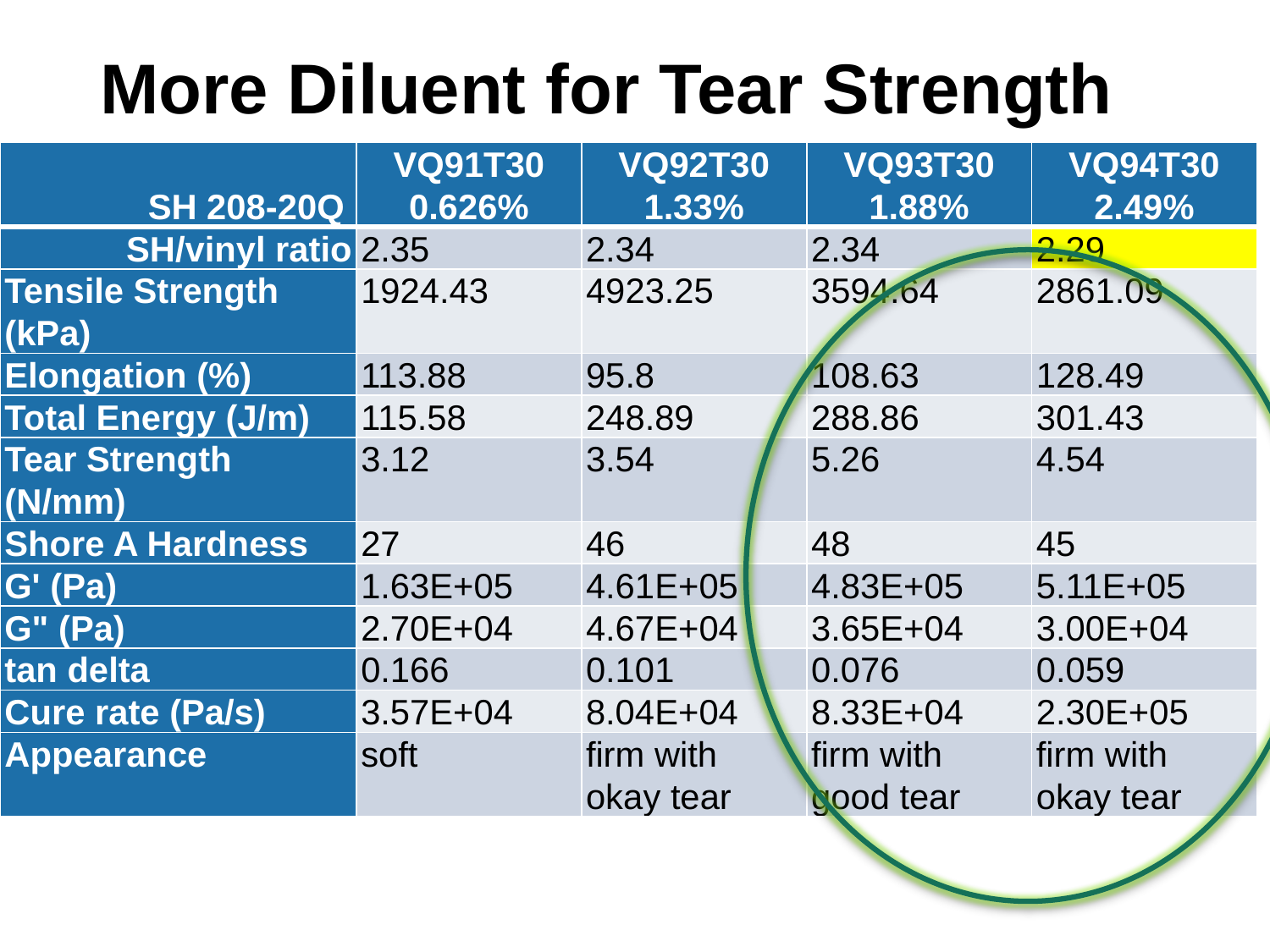

# More Diluent for Tear Strength
| SH 208-20Q | VQ91T30 0.626% | VQ92T30 1.33% | VQ93T30 1.88% | VQ94T30 2.49% |
| --- | --- | --- | --- | --- |
| SH/vinyl ratio | 2.35 | 2.34 | 2.34 | 2.29 |
| Tensile Strength (kPa) | 1924.43 | 4923.25 | 3594.64 | 2861.09 |
| Elongation (%) | 113.88 | 95.8 | 108.63 | 128.49 |
| Total Energy (J/m) | 115.58 | 248.89 | 288.86 | 301.43 |
| Tear Strength (N/mm) | 3.12 | 3.54 | 5.26 | 4.54 |
| Shore A Hardness | 27 | 46 | 48 | 45 |
| G' (Pa) | 1.63E+05 | 4.61E+05 | 4.83E+05 | 5.11E+05 |
| G" (Pa) | 2.70E+04 | 4.67E+04 | 3.65E+04 | 3.00E+04 |
| tan delta | 0.166 | 0.101 | 0.076 | 0.059 |
| Cure rate (Pa/s) | 3.57E+04 | 8.04E+04 | 8.33E+04 | 2.30E+05 |
| Appearance | soft | firm with okay tear | firm with good tear | firm with okay tear |